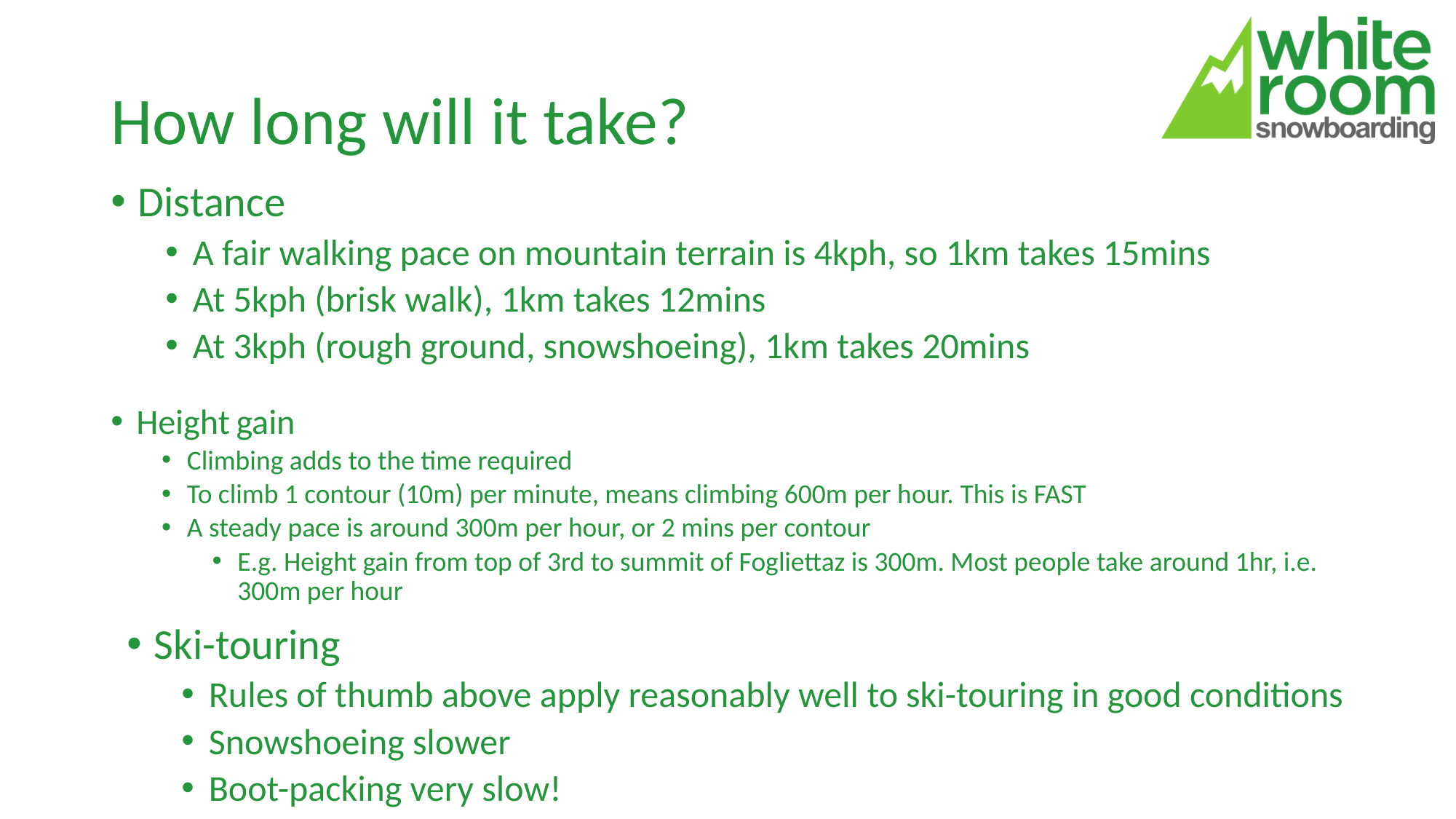

# How long will it take?
Distance
A fair walking pace on mountain terrain is 4kph, so 1km takes 15mins
At 5kph (brisk walk), 1km takes 12mins
At 3kph (rough ground, snowshoeing), 1km takes 20mins
Height gain
Climbing adds to the time required
To climb 1 contour (10m) per minute, means climbing 600m per hour. This is FAST
A steady pace is around 300m per hour, or 2 mins per contour
E.g. Height gain from top of 3rd to summit of Fogliettaz is 300m. Most people take around 1hr, i.e. 300m per hour

Ski-touring
Rules of thumb above apply reasonably well to ski-touring in good conditions
Snowshoeing slower
Boot-packing very slow!